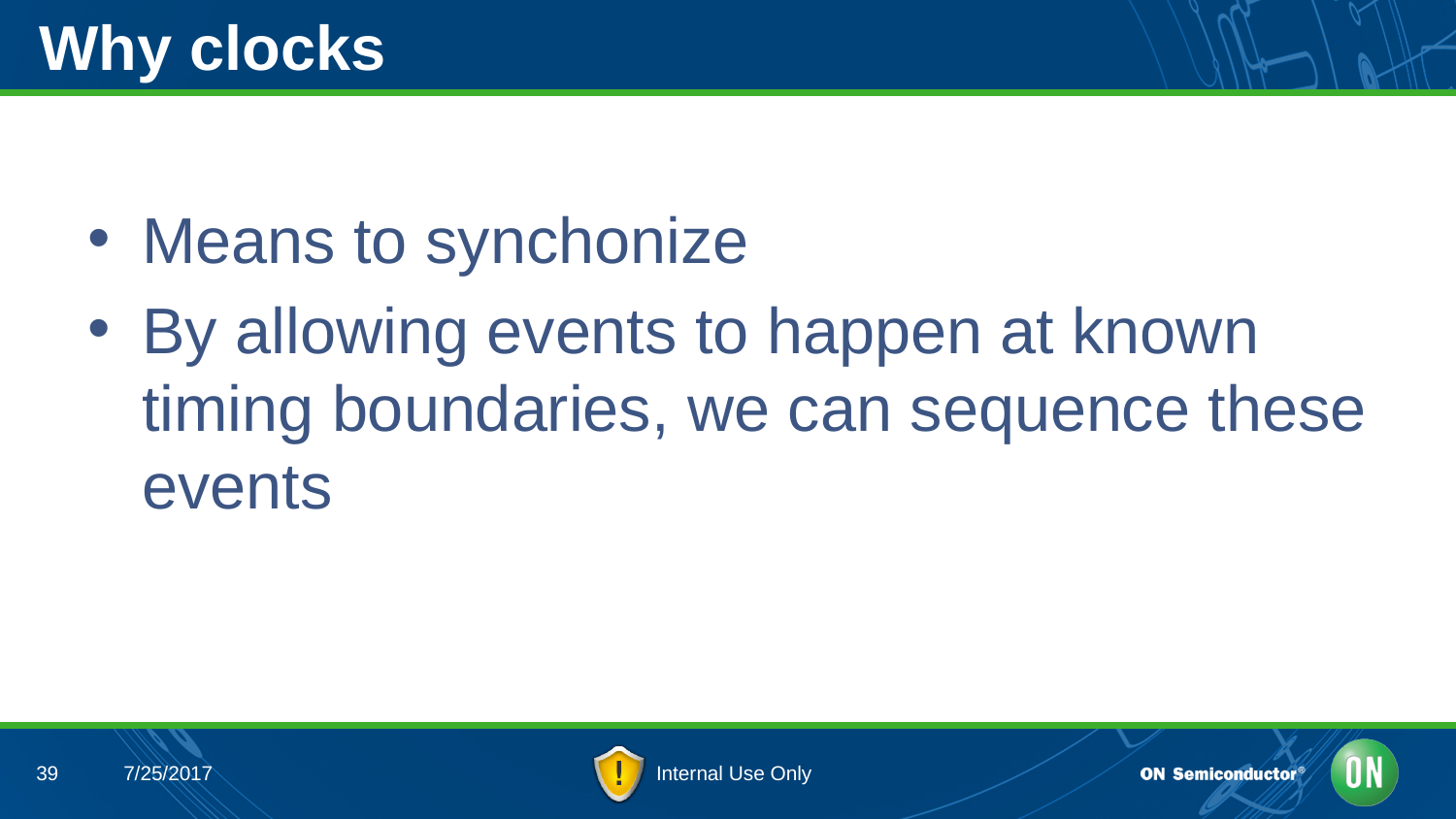

# Why clocks
Means to synchonize
By allowing events to happen at known timing boundaries, we can sequence these events